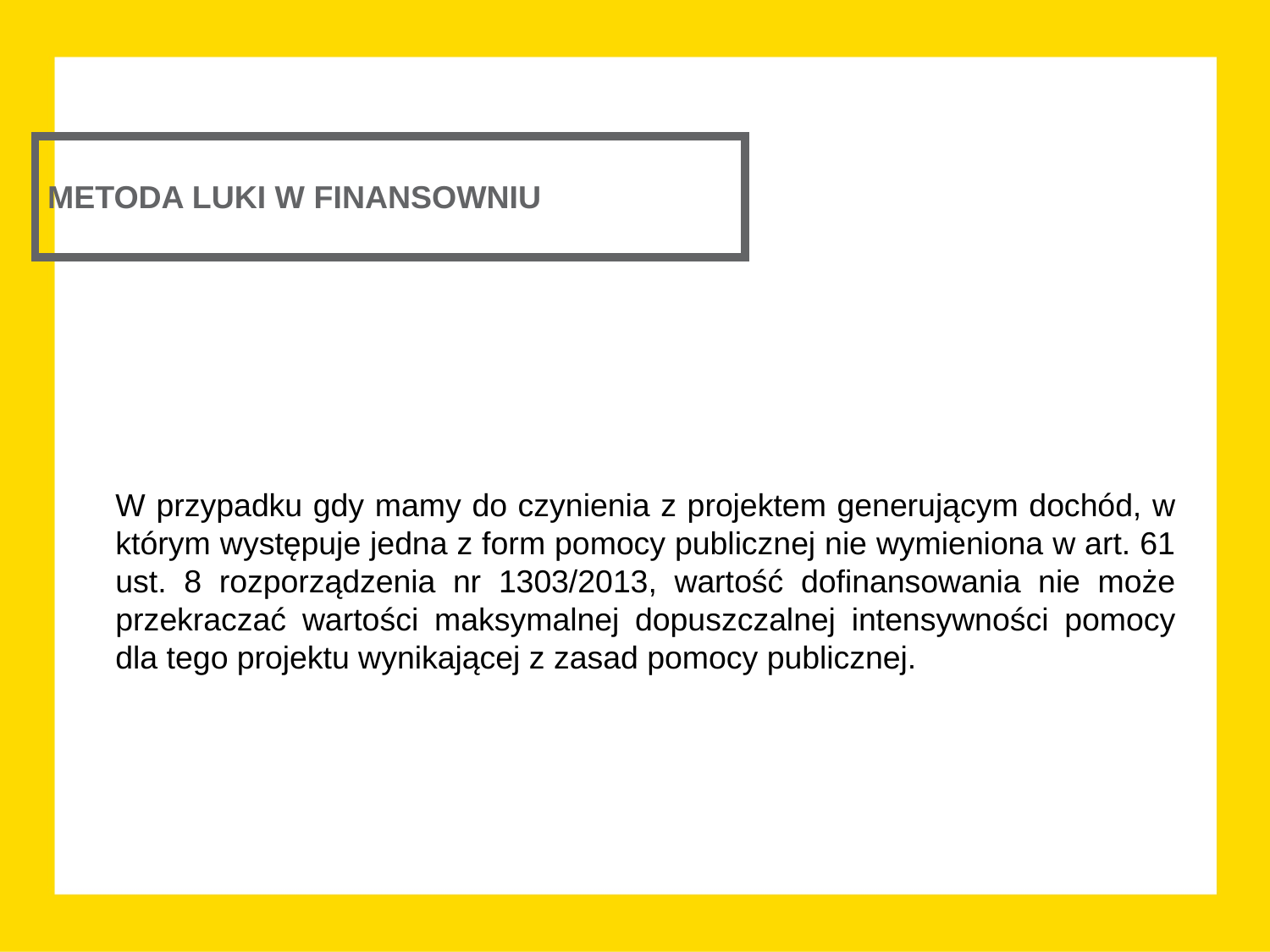

METODA LUKI W FINANSOWNIU

W przypadku gdy mamy do czynienia z projektem generującym dochód, w którym występuje jedna z form pomocy publicznej nie wymieniona w art. 61 ust. 8 rozporządzenia nr 1303/2013, wartość dofinansowania nie może przekraczać wartości maksymalnej dopuszczalnej intensywności pomocy dla tego projektu wynikającej z zasad pomocy publicznej.